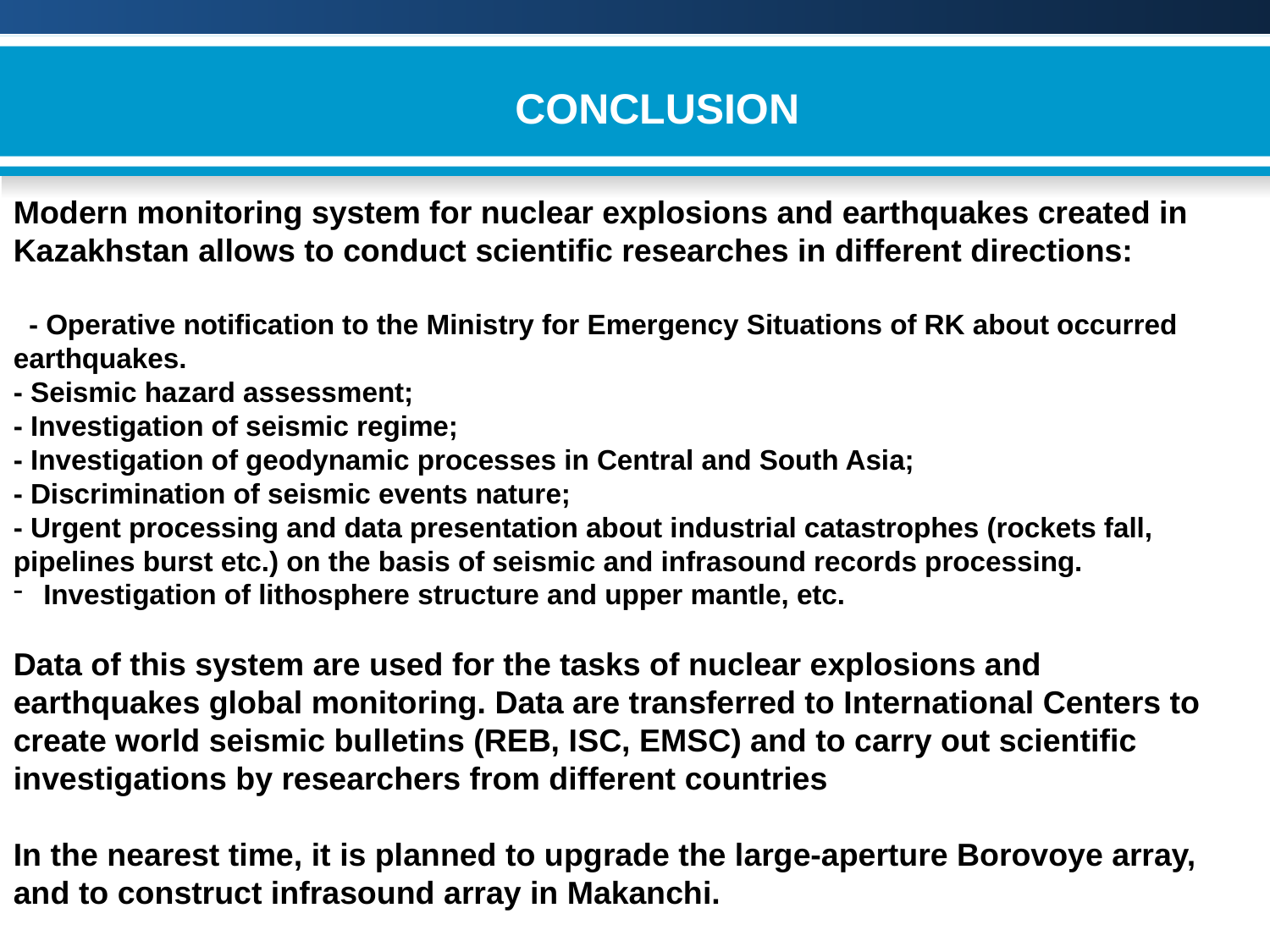

CONCLUSION
Modern monitoring system for nuclear explosions and earthquakes created in Kazakhstan allows to conduct scientific researches in different directions:

  - Operative notification to the Ministry for Emergency Situations of RK about occurred earthquakes.
- Seismic hazard assessment;
- Investigation of seismic regime;
- Investigation of geodynamic processes in Central and South Asia;
- Discrimination of seismic events nature;
- Urgent processing and data presentation about industrial catastrophes (rockets fall, pipelines burst etc.) on the basis of seismic and infrasound records processing.
Investigation of lithosphere structure and upper mantle, etc.

Data of this system are used for the tasks of nuclear explosions and earthquakes global monitoring. Data are transferred to International Centers to create world seismic bulletins (REB, ISC, EMSC) and to carry out scientific investigations by researchers from different countries

In the nearest time, it is planned to upgrade the large-aperture Borovoye array, and to construct infrasound array in Makanchi.